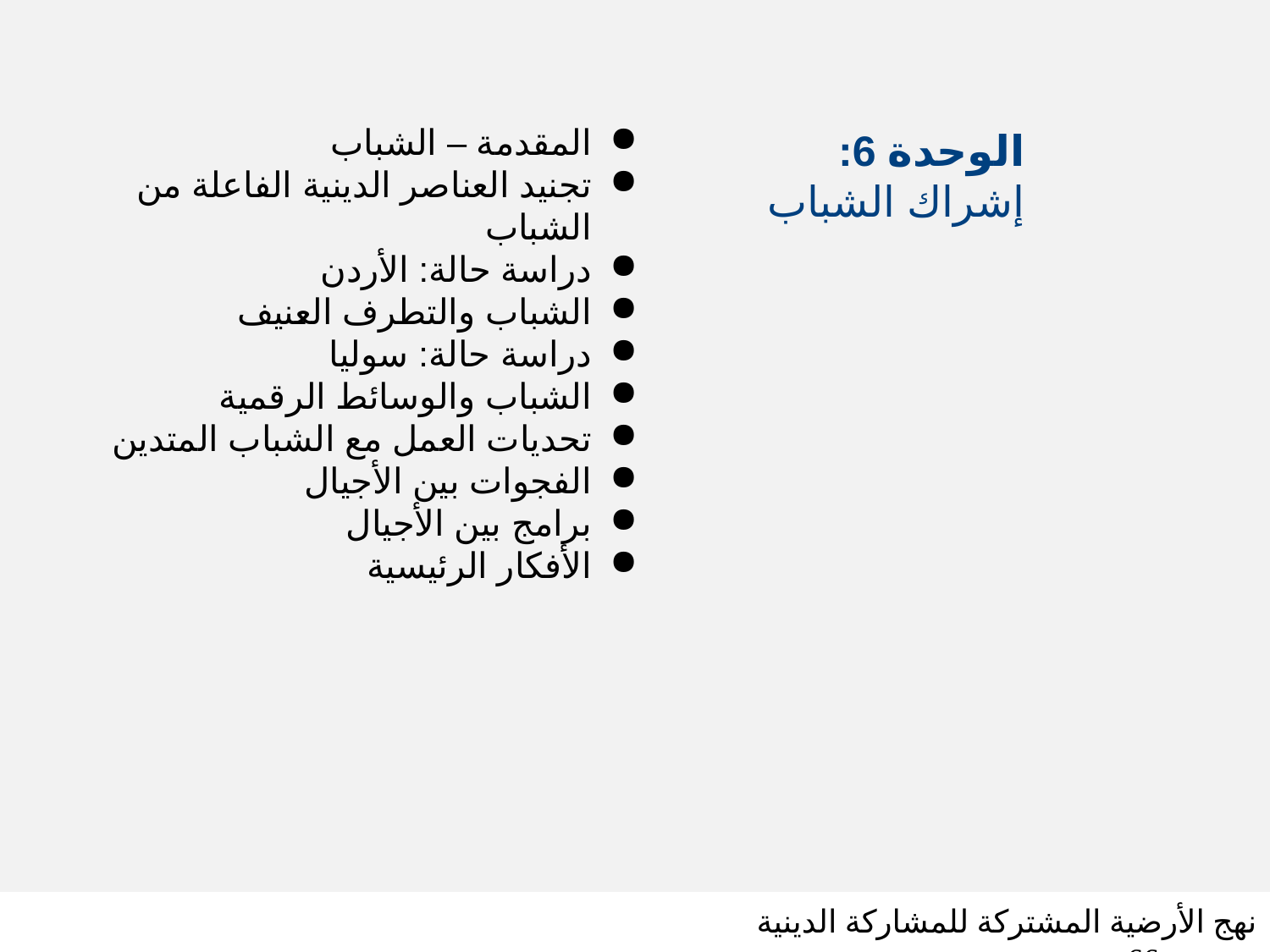

المقدمة – الشباب
تجنيد العناصر الدينية الفاعلة من الشباب
دراسة حالة: الأردن
الشباب والتطرف العنيف
دراسة حالة: سوليا
الشباب والوسائط الرقمية
تحديات العمل مع الشباب المتدين
الفجوات بين الأجيال
برامج بين الأجيال
الأفكار الرئيسية
الوحدة 6:
إشراك الشباب
نهج الأرضية المشتركة للمشاركة الدينية                                                                                            شريحة 66
SLIDE 66